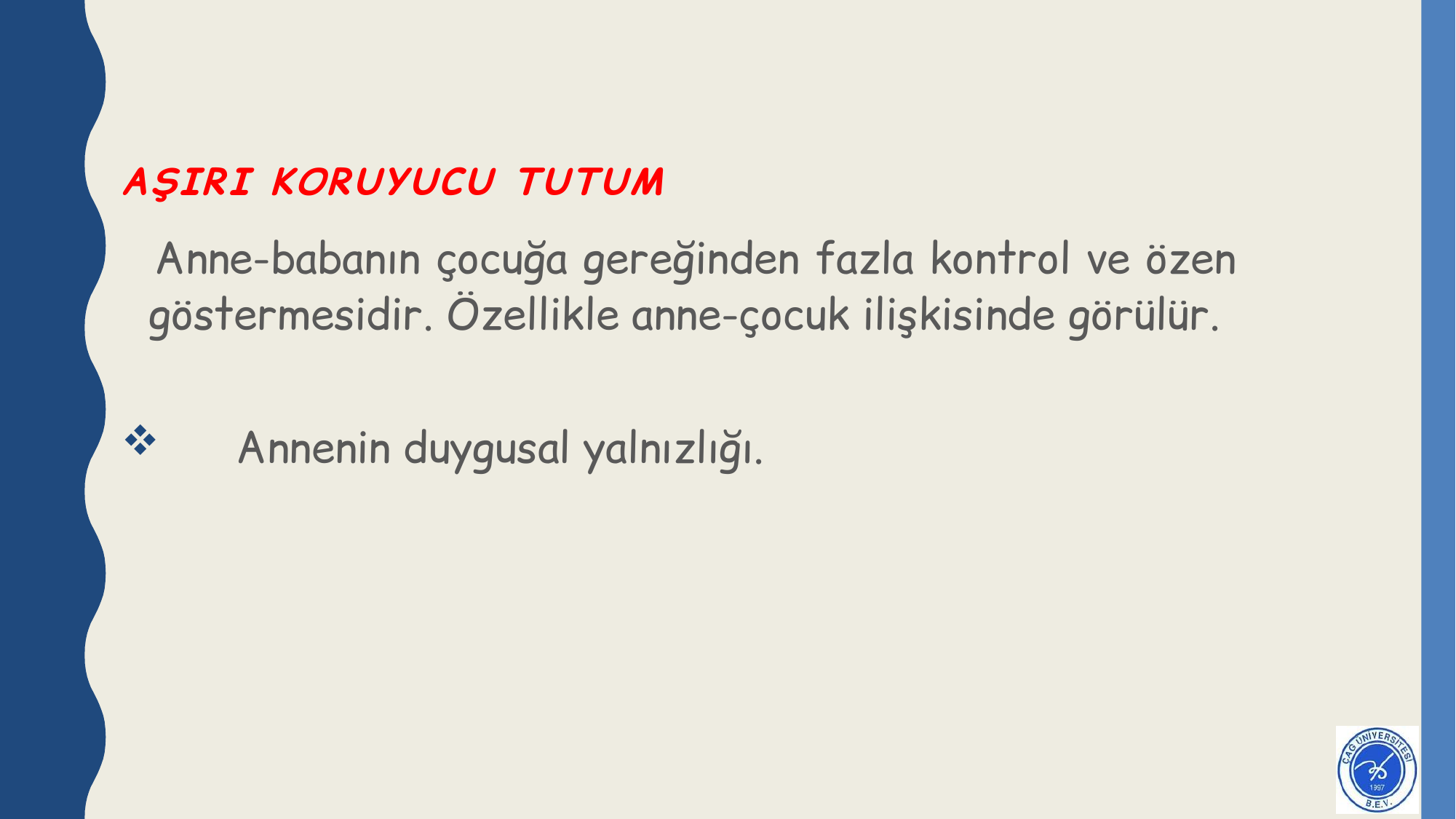

# Aşırı Koruyucu Tutum
   Anne-babanın çocuğa gereğinden fazla kontrol ve özen göstermesidir. Özellikle anne-çocuk ilişkisinde görülür.

      Annenin duygusal yalnızlığı.